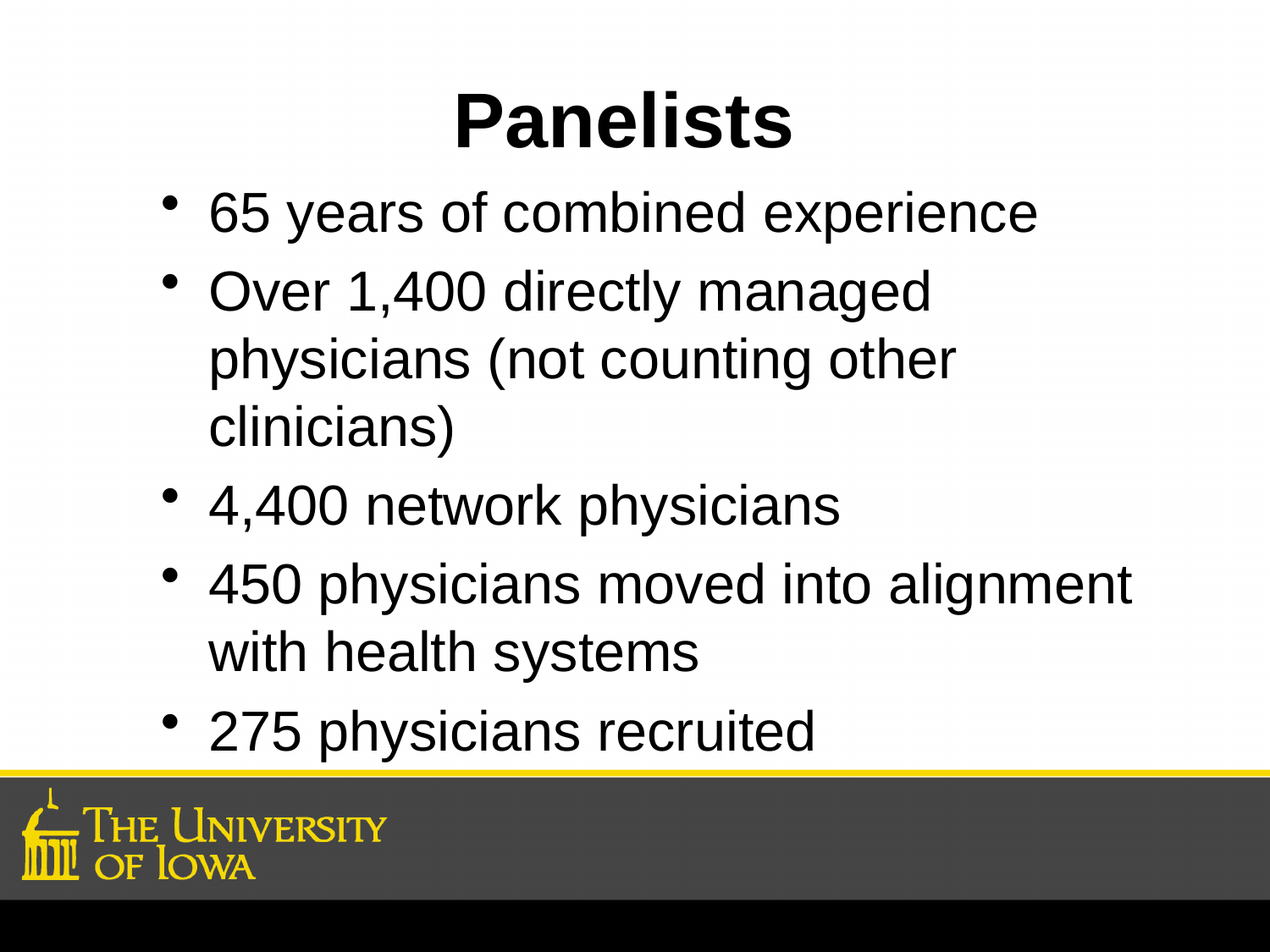

# Panelists
65 years of combined experience
Over 1,400 directly managed physicians (not counting other clinicians)
4,400 network physicians
450 physicians moved into alignment with health systems
275 physicians recruited